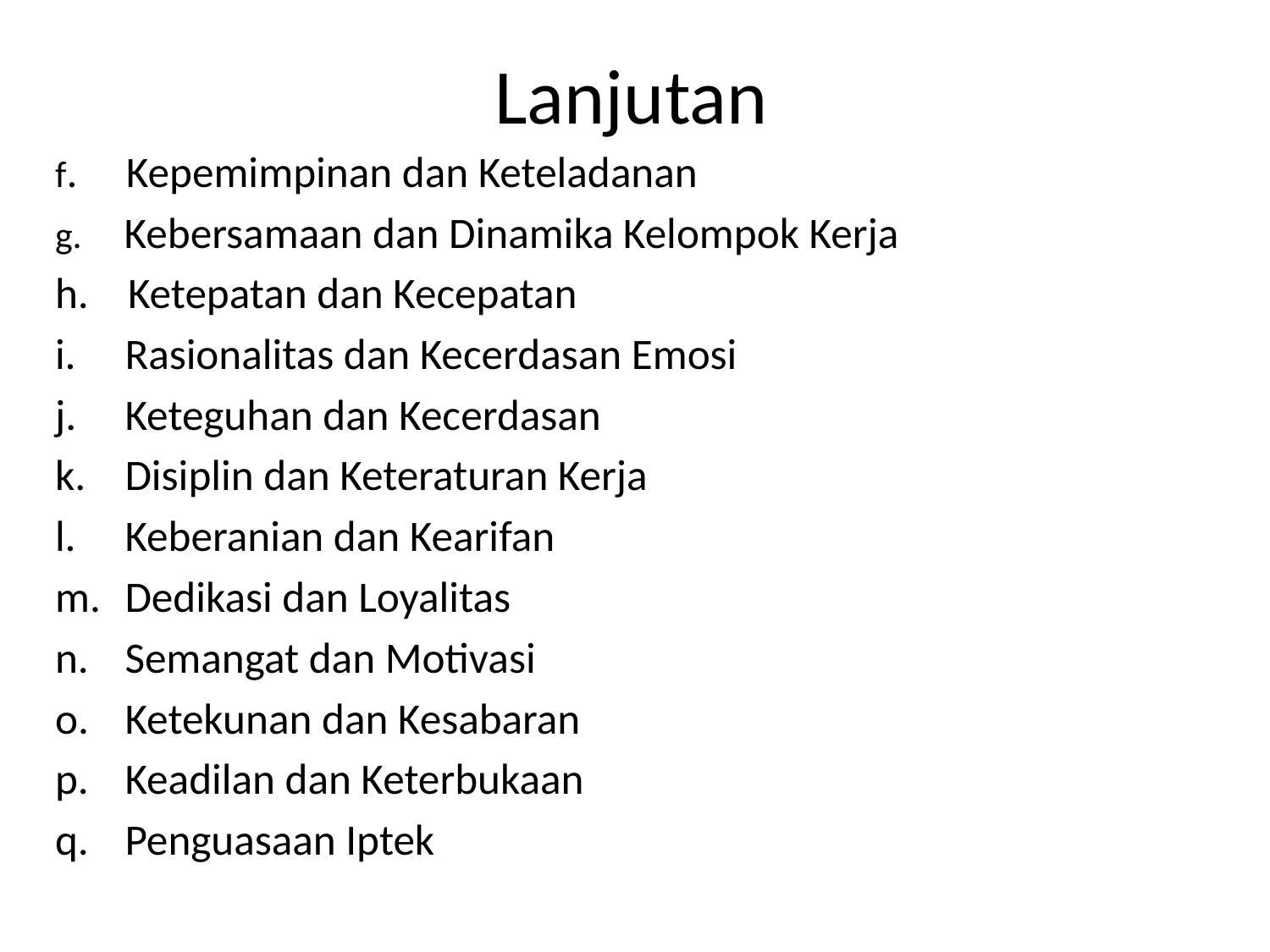

# Lanjutan
f.     Kepemimpinan dan Keteladanan
g.     Kebersamaan dan Dinamika Kelompok Kerja
h.    Ketepatan dan Kecepatan
Rasionalitas dan Kecerdasan Emosi
Keteguhan dan Kecerdasan
Disiplin dan Keteraturan Kerja
Keberanian dan Kearifan
Dedikasi dan Loyalitas
Semangat dan Motivasi
Ketekunan dan Kesabaran
Keadilan dan Keterbukaan
Penguasaan Iptek